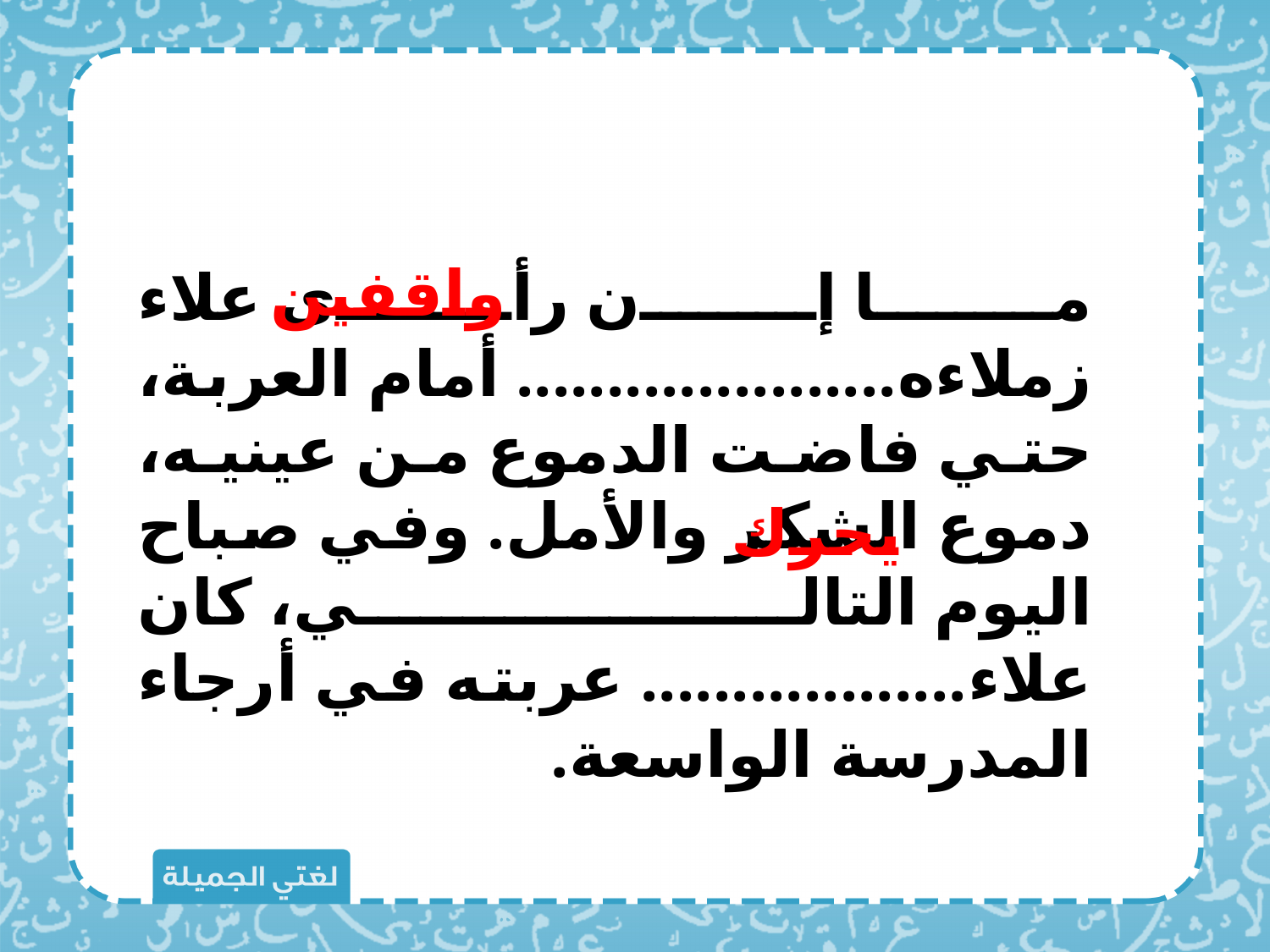

واقفين
ما إن رأى علاء زملاءه..................... أمام العربة، حتي فاضت الدموع من عينيه، دموع الشكر والأمل. وفي صباح اليوم التالي، كان علاء.................. عربته في أرجاء المدرسة الواسعة.
يحرك